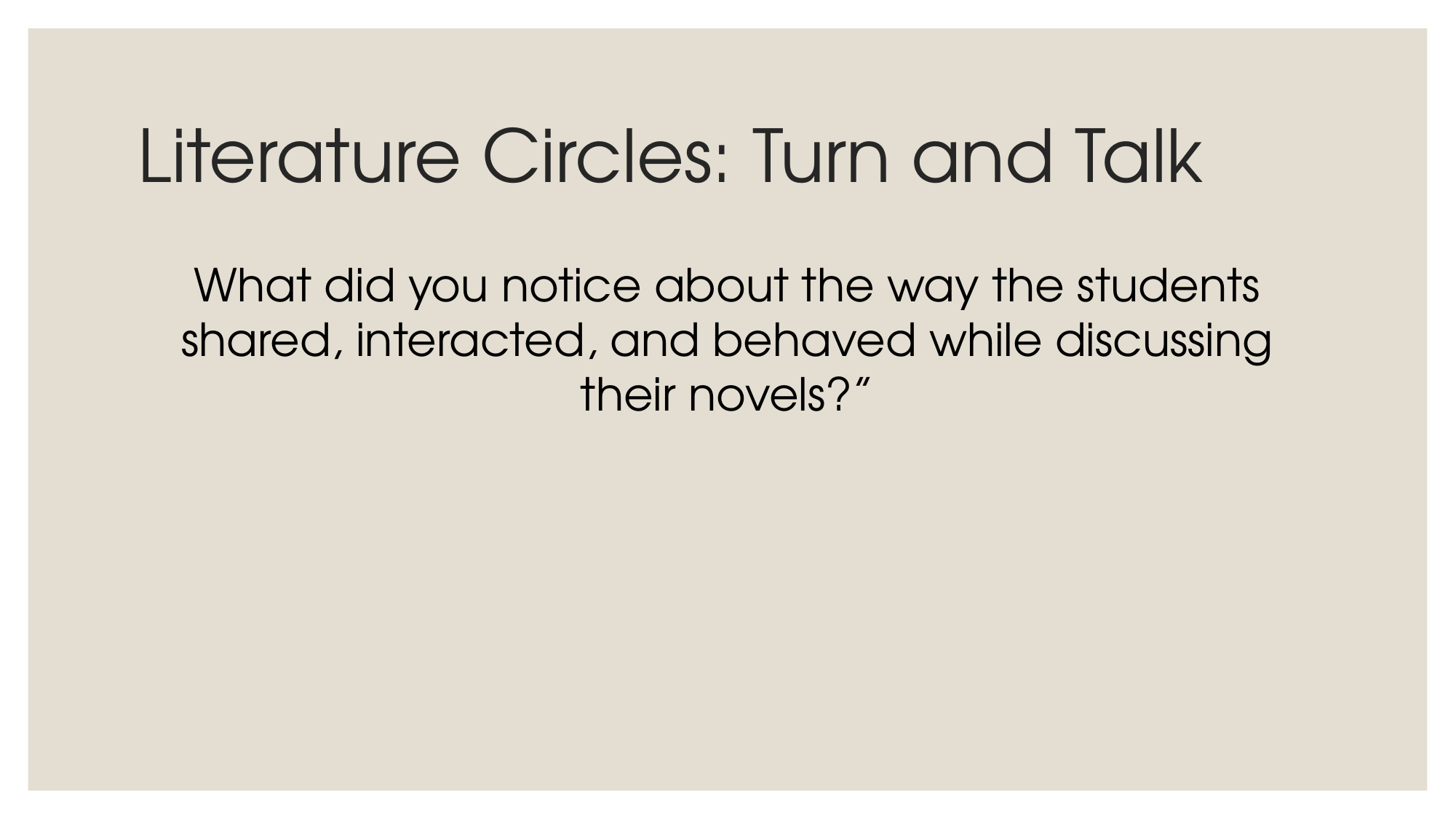

# Literature Circles: Turn and Talk
What did you notice about the way the students shared, interacted, and behaved while discussing their novels?”